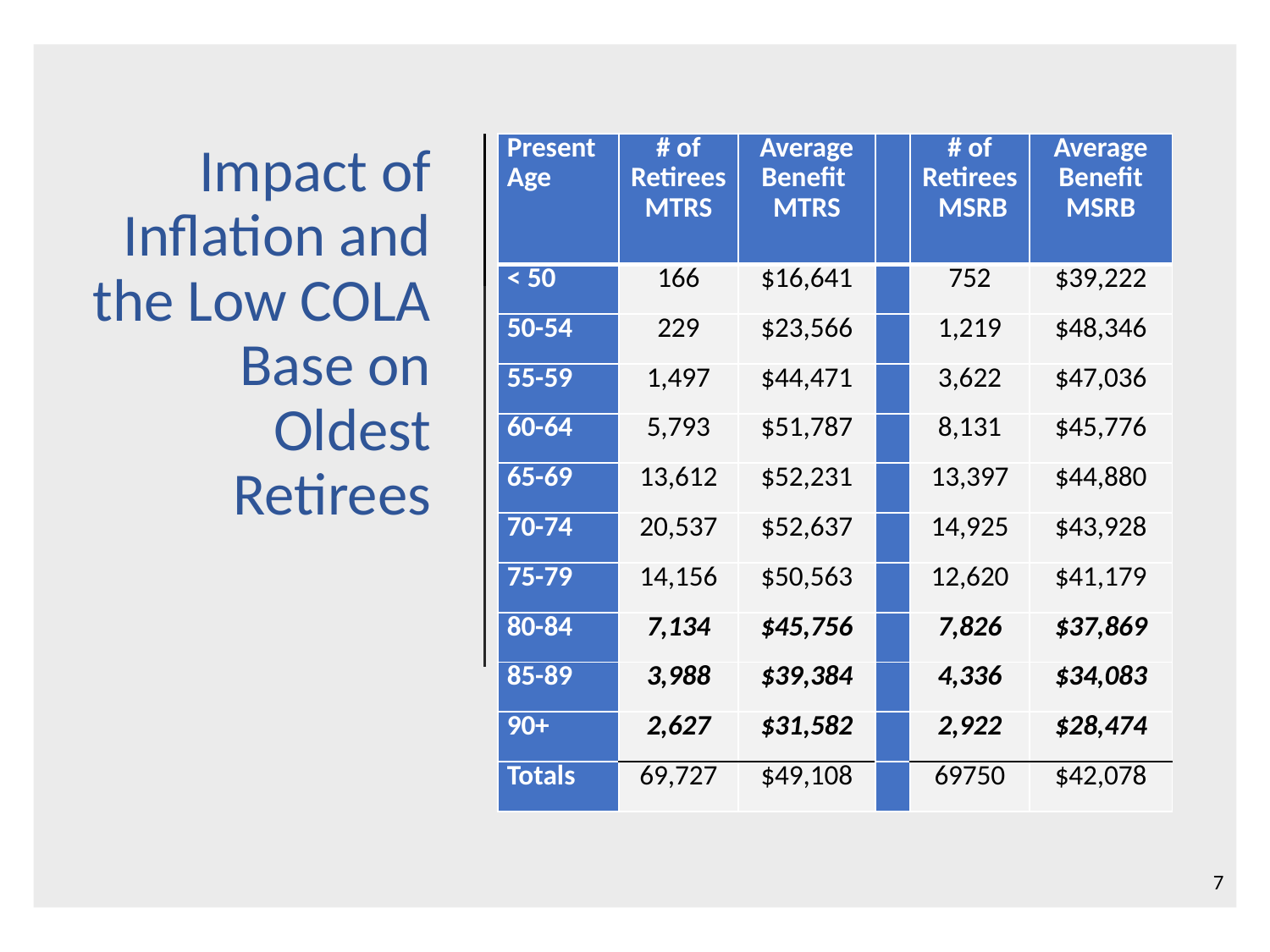

# Impact of Inflation and the Low COLA Base on Oldest Retirees
| Present Age | # of Retirees MTRS | Average Benefit MTRS |  | # of Retirees MSRB | Average Benefit MSRB |
| --- | --- | --- | --- | --- | --- |
| < 50 | 166 | $16,641 |  | 752 | $39,222 |
| 50-54 | 229 | $23,566 |  | 1,219 | $48,346 |
| 55-59 | 1,497 | $44,471 |  | 3,622 | $47,036 |
| 60-64 | 5,793 | $51,787 |  | 8,131 | $45,776 |
| 65-69 | 13,612 | $52,231 |  | 13,397 | $44,880 |
| 70-74 | 20,537 | $52,637 |  | 14,925 | $43,928 |
| 75-79 | 14,156 | $50,563 |  | 12,620 | $41,179 |
| 80-84 | 7,134 | $45,756 |  | 7,826 | $37,869 |
| 85-89 | 3,988 | $39,384 |  | 4,336 | $34,083 |
| 90+ | 2,627 | $31,582 |  | 2,922 | $28,474 |
| Totals | 69,727 | $49,108 |  | 69750 | $42,078 |
7